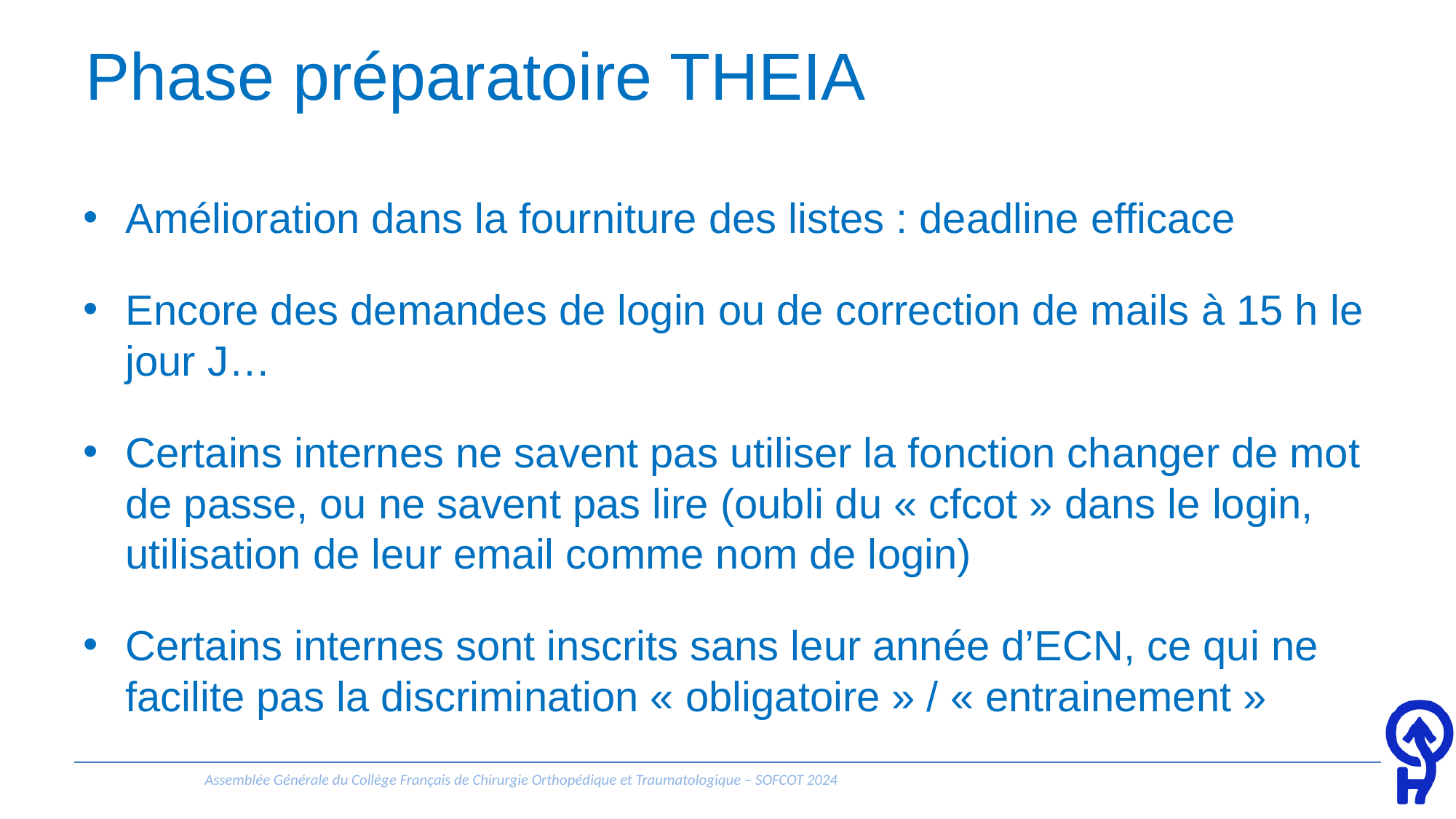

# Phase préparatoire THEIA
Amélioration dans la fourniture des listes : deadline efficace
Encore des demandes de login ou de correction de mails à 15 h le jour J…
Certains internes ne savent pas utiliser la fonction changer de mot de passe, ou ne savent pas lire (oubli du « cfcot » dans le login, utilisation de leur email comme nom de login)
Certains internes sont inscrits sans leur année d’ECN, ce qui ne facilite pas la discrimination « obligatoire » / « entrainement »